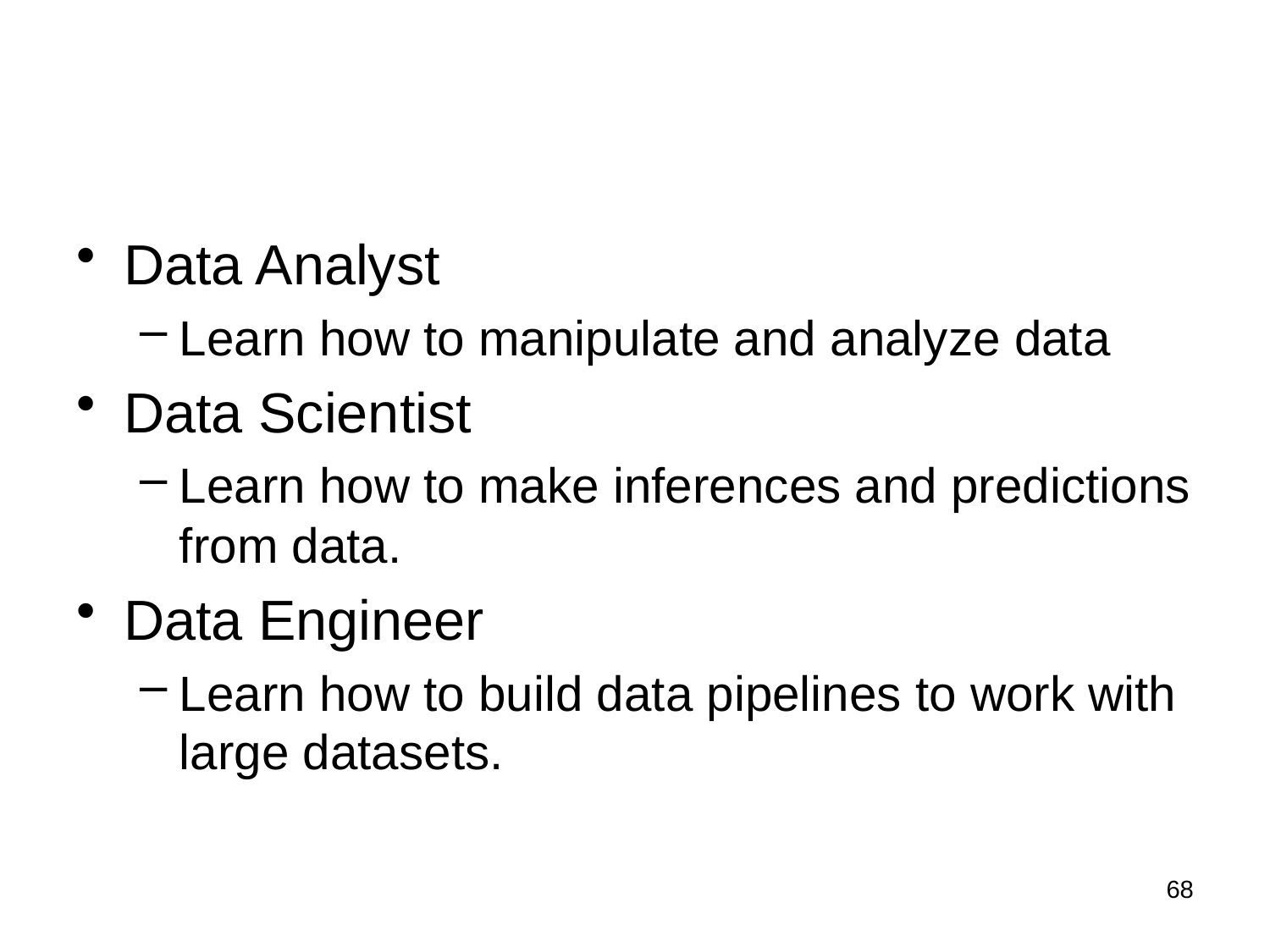

#
Data Analyst
Learn how to manipulate and analyze data
Data Scientist
Learn how to make inferences and predictions from data.
Data Engineer
Learn how to build data pipelines to work with large datasets.

68